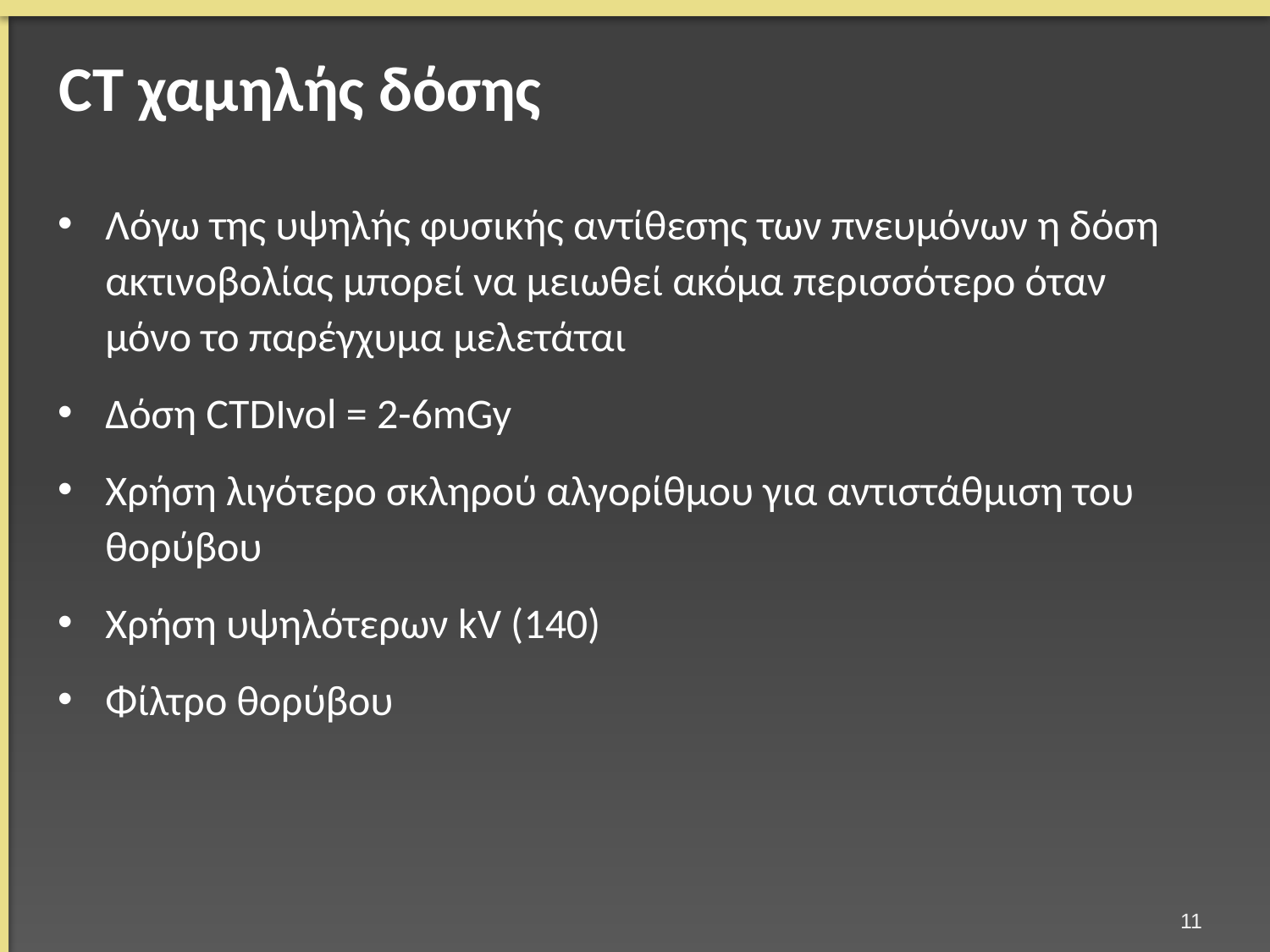

# CT χαμηλής δόσης
Λόγω της υψηλής φυσικής αντίθεσης των πνευμόνων η δόση ακτινοβολίας μπορεί να μειωθεί ακόμα περισσότερο όταν μόνο το παρέγχυμα μελετάται
Δόση CTDIvol = 2-6mGy
Χρήση λιγότερο σκληρού αλγορίθμου για αντιστάθμιση του θορύβου
Χρήση υψηλότερων kV (140)
Φίλτρο θορύβου
11